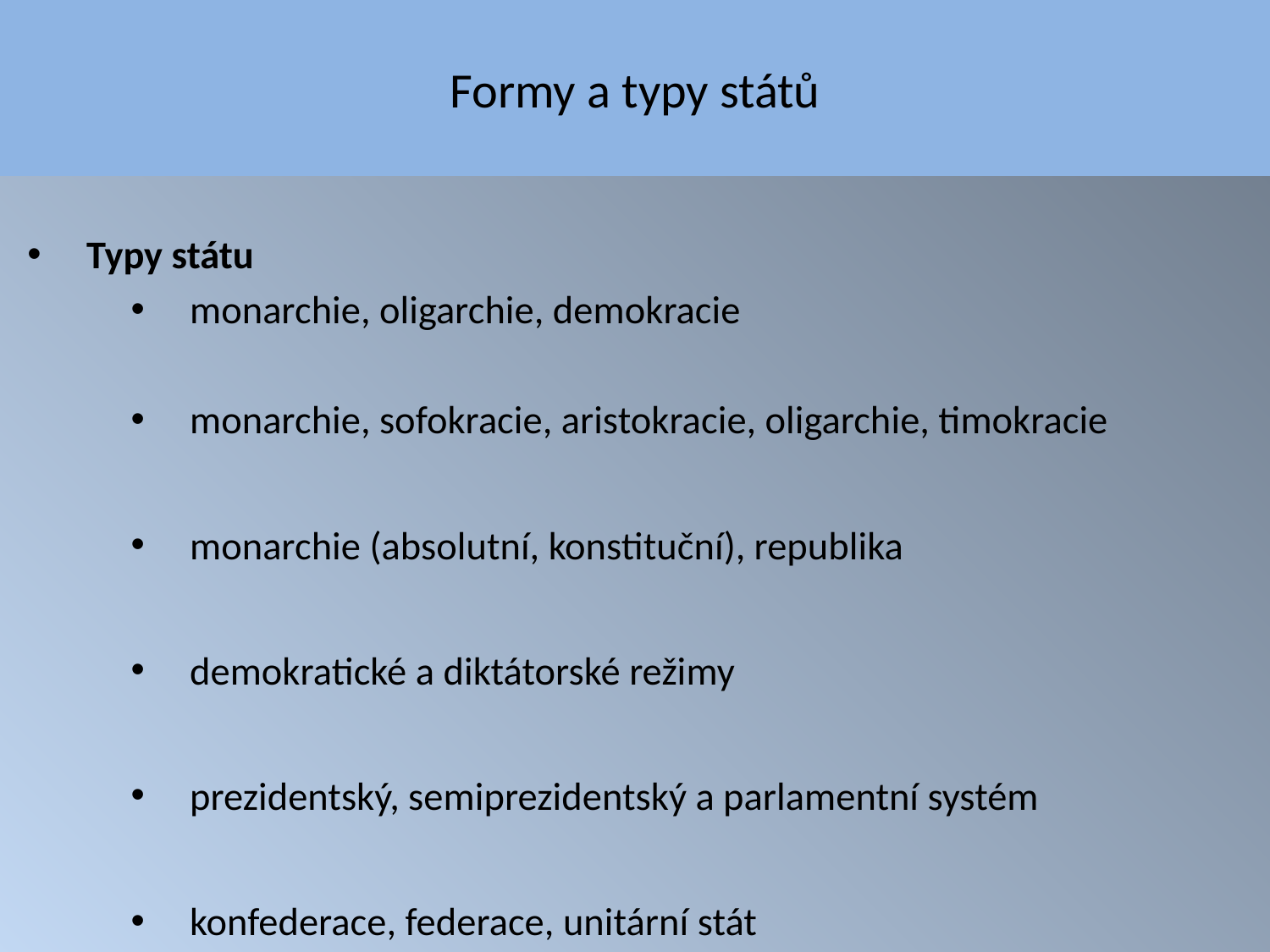

# Formy a typy států

Typy státu
monarchie, oligarchie, demokracie

monarchie, sofokracie, aristokracie, oligarchie, timokracie

monarchie (absolutní, konstituční), republika

demokratické a diktátorské režimy

prezidentský, semiprezidentský a parlamentní systém

konfederace, federace, unitární stát